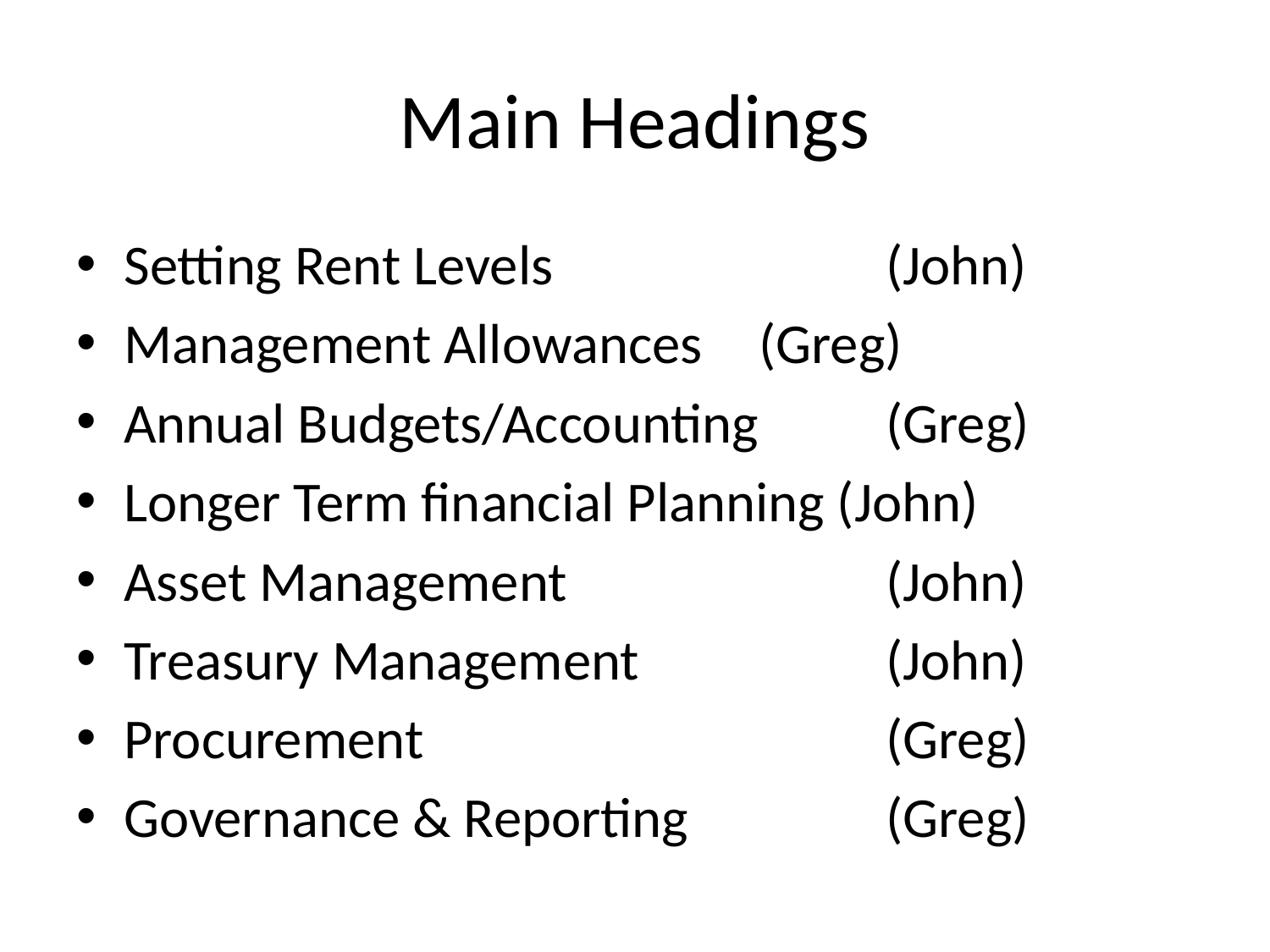

# Main Headings
Setting Rent Levels 			(John)
Management Allowances 	(Greg)
Annual Budgets/Accounting	(Greg)
Longer Term financial Planning (John)
Asset Management			(John)
Treasury Management		(John)
Procurement				(Greg)
Governance & Reporting		(Greg)